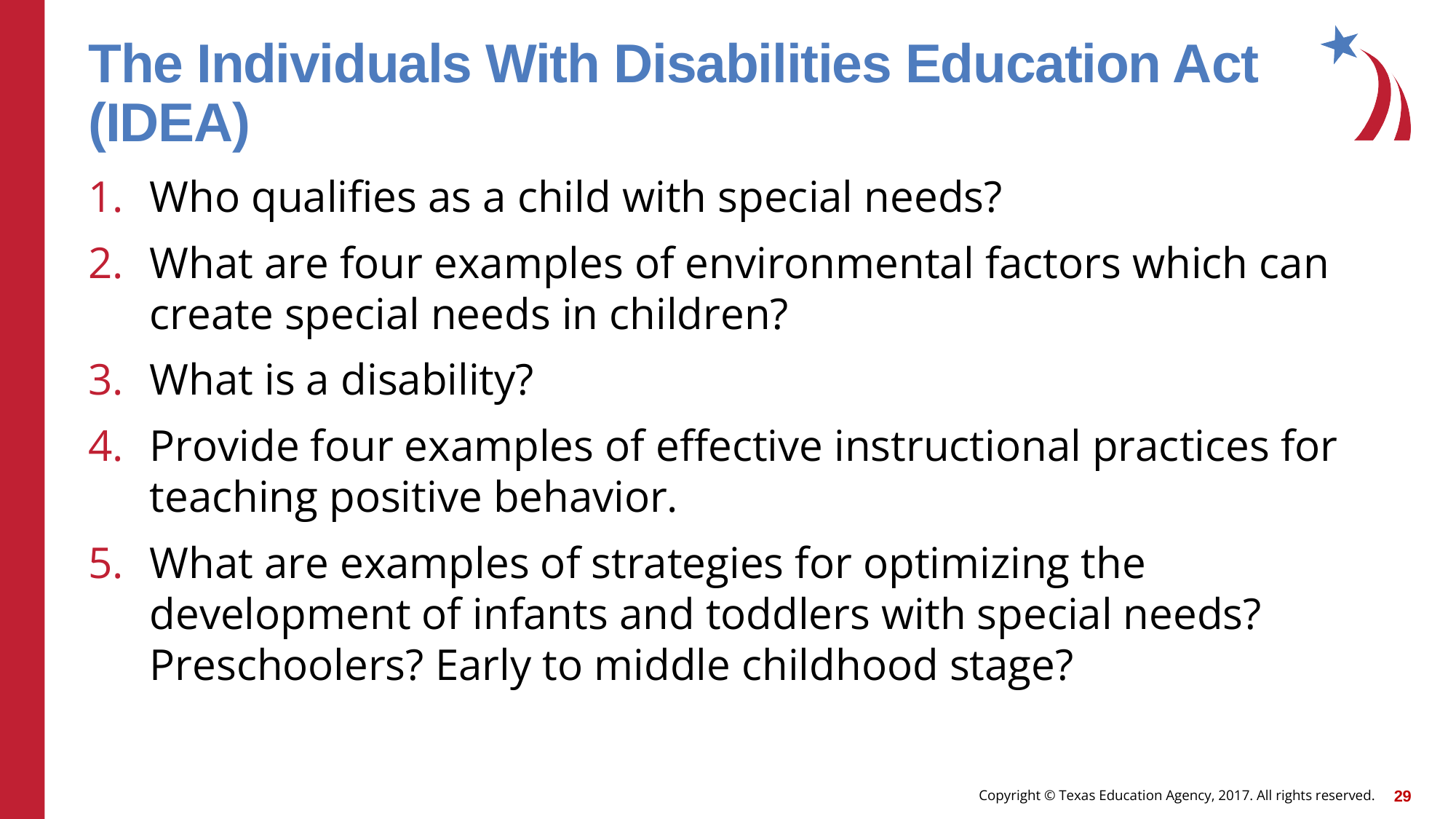

# The Individuals With Disabilities Education Act (IDEA)
Who qualifies as a child with special needs?
What are four examples of environmental factors which can create special needs in children?
What is a disability?
Provide four examples of effective instructional practices for teaching positive behavior.
What are examples of strategies for optimizing the development of infants and toddlers with special needs? Preschoolers? Early to middle childhood stage?